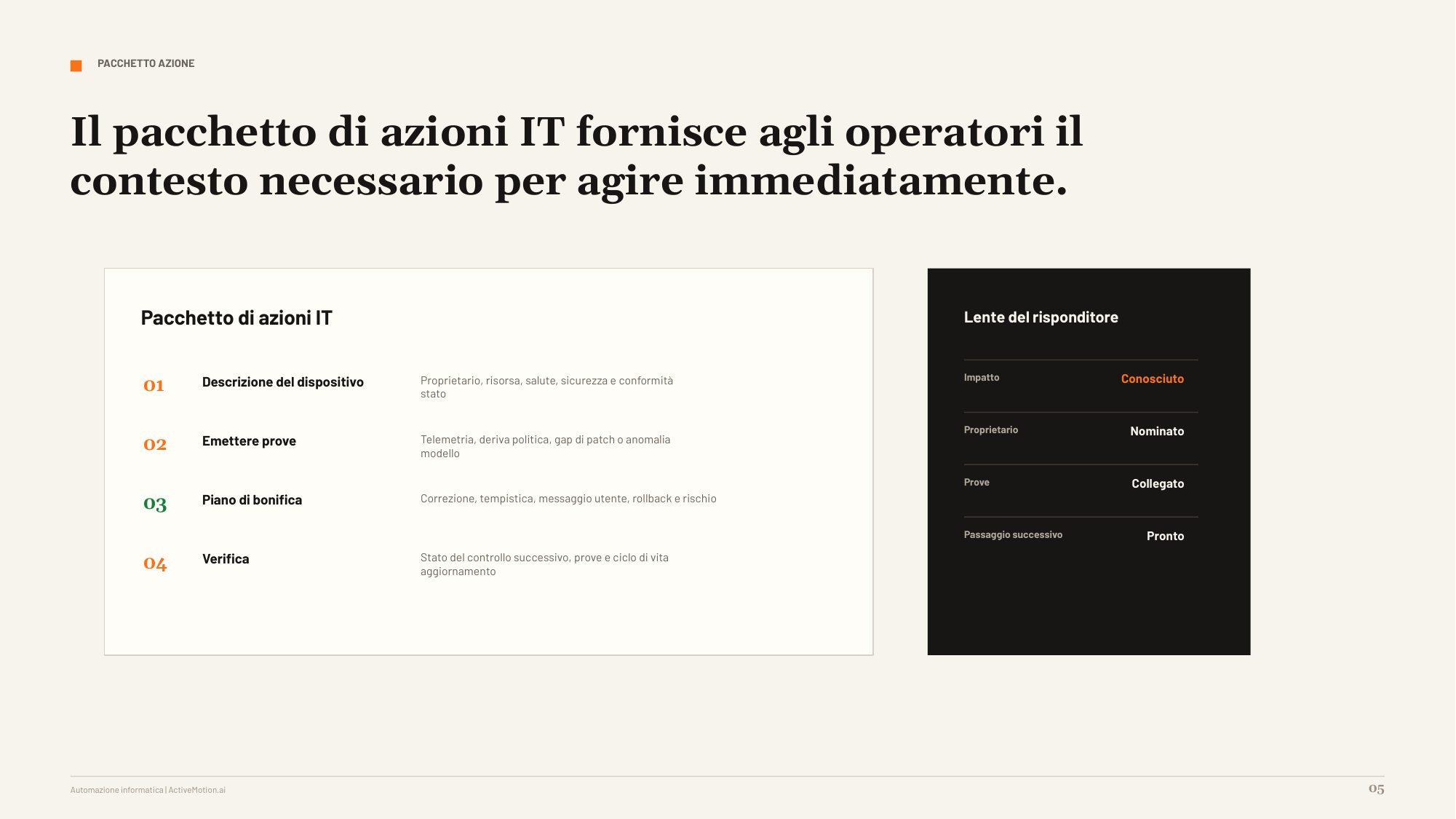

PACCHETTO AZIONE

Il pacchetto di azioni IT fornisce agli operatori il contesto necessario per agire immediatamente.

Pacchetto di azioni IT
Lente del risponditore

Impatto
Conosciuto
01
Descrizione del dispositivo
Proprietario, risorsa, salute, sicurezza e conformità
stato

Proprietario
Nominato
02
Emettere prove
Telemetria, deriva politica, gap di patch o anomalia
modello

Prove
Collegato
03
Piano di bonifica
Correzione, tempistica, messaggio utente, rollback e rischio

Passaggio successivo
Pronto
04
Verifica
Stato del controllo successivo, prove e ciclo di vita
aggiornamento

05
Automazione informatica | ActiveMotion.ai